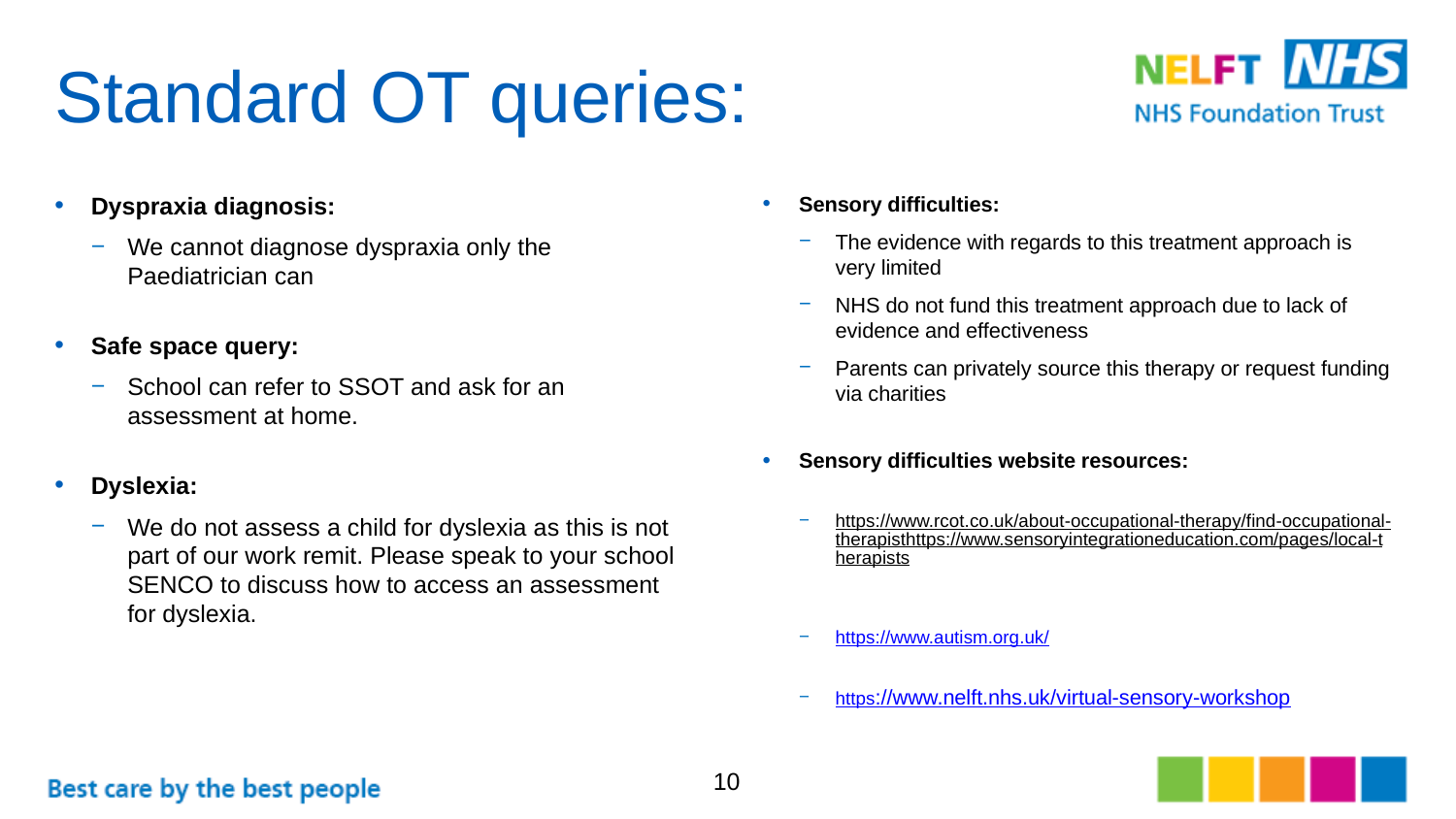

# Standard OT queries:
Sensory difficulties:
The evidence with regards to this treatment approach is very limited
NHS do not fund this treatment approach due to lack of evidence and effectiveness
Parents can privately source this therapy or request funding via charities
Sensory difficulties website resources:
https://www.rcot.co.uk/about-occupational-therapy/find-occupational-therapisthttps://www.sensoryintegrationeducation.com/pages/local-therapists
https://www.autism.org.uk/
https://www.nelft.nhs.uk/virtual-sensory-workshop

Dyspraxia diagnosis:
We cannot diagnose dyspraxia only the Paediatrician can
Safe space query:
School can refer to SSOT and ask for an assessment at home.
Dyslexia:
We do not assess a child for dyslexia as this is not part of our work remit. Please speak to your school SENCO to discuss how to access an assessment for dyslexia.

10